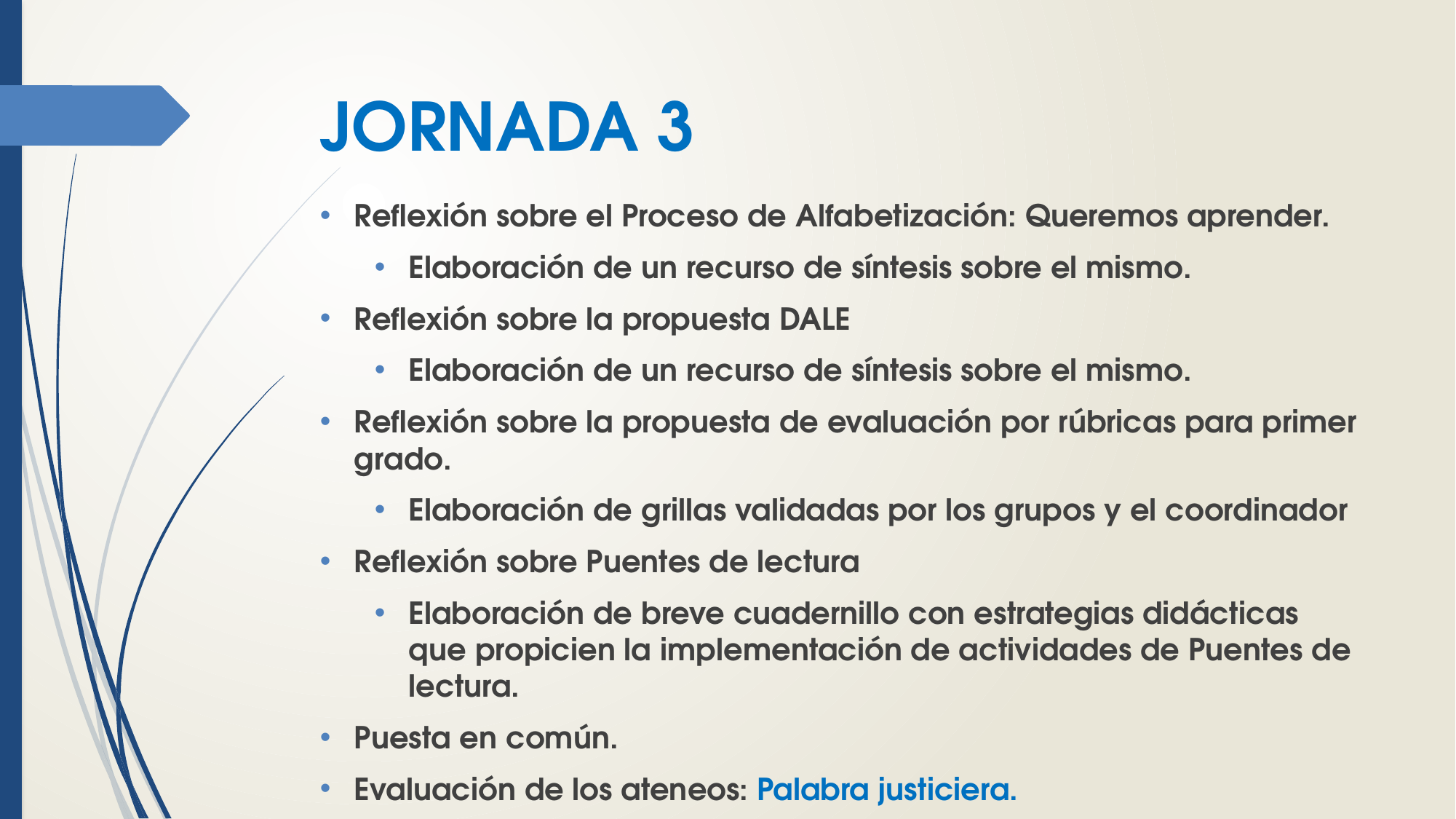

# JORNADA 3

Reflexión sobre el Proceso de Alfabetización: Queremos aprender.
Elaboración de un recurso de síntesis sobre el mismo.
Reflexión sobre la propuesta DALE
Elaboración de un recurso de síntesis sobre el mismo.
Reflexión sobre la propuesta de evaluación por rúbricas para primer grado.
Elaboración de grillas validadas por los grupos y el coordinador
Reflexión sobre Puentes de lectura
Elaboración de breve cuadernillo con estrategias didácticas que propicien la implementación de actividades de Puentes de lectura.
Puesta en común.
Evaluación de los ateneos: Palabra justiciera.